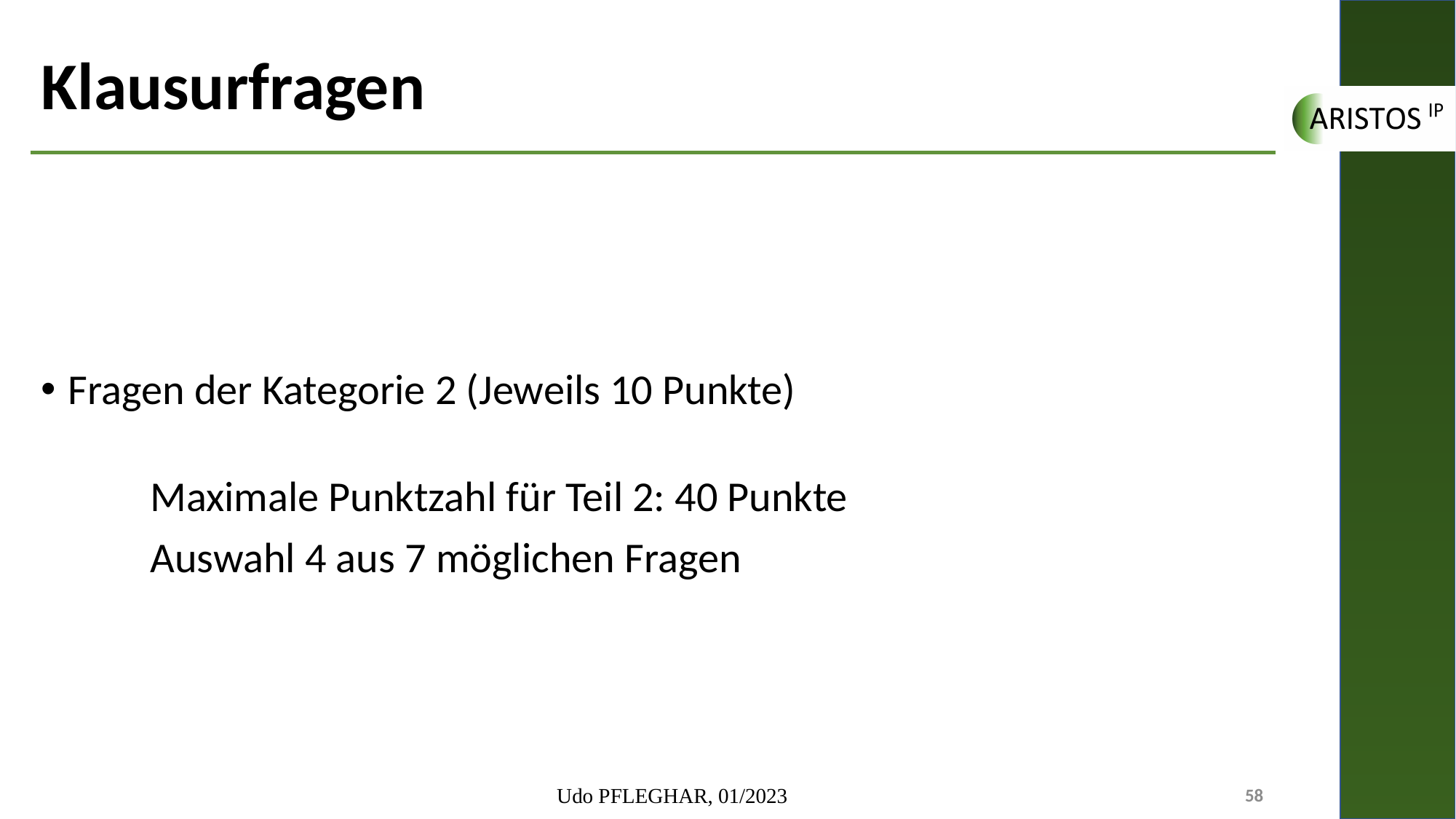

# Klausurfragen

Fragen der Kategorie 2 (Jeweils 10 Punkte)
	Maximale Punktzahl für Teil 2: 40 Punkte
	Auswahl 4 aus 7 möglichen Fragen
Udo PFLEGHAR, 01/2023
58